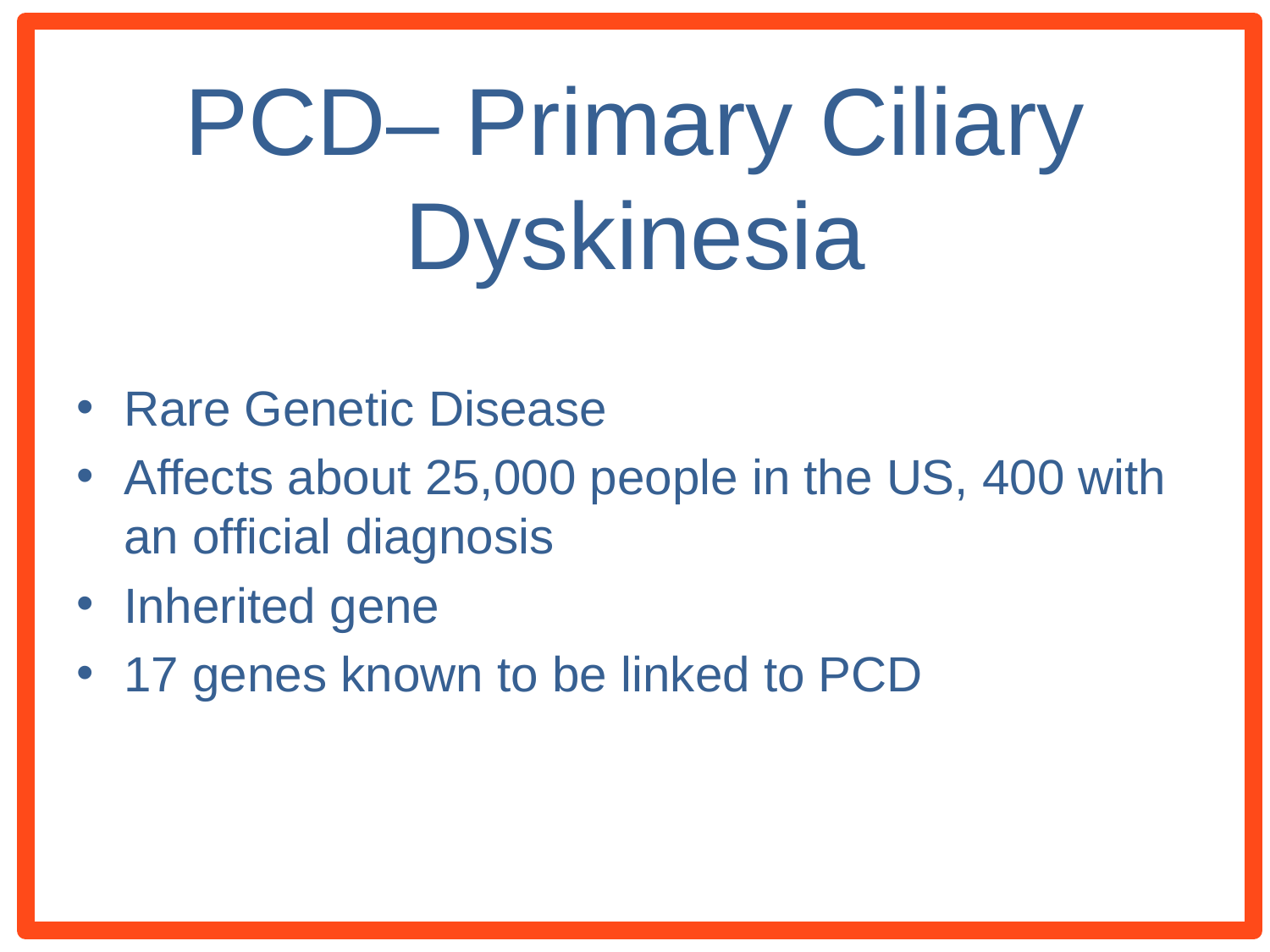

# PCD– Primary Ciliary Dyskinesia
Rare Genetic Disease
Affects about 25,000 people in the US, 400 with an official diagnosis
Inherited gene
17 genes known to be linked to PCD